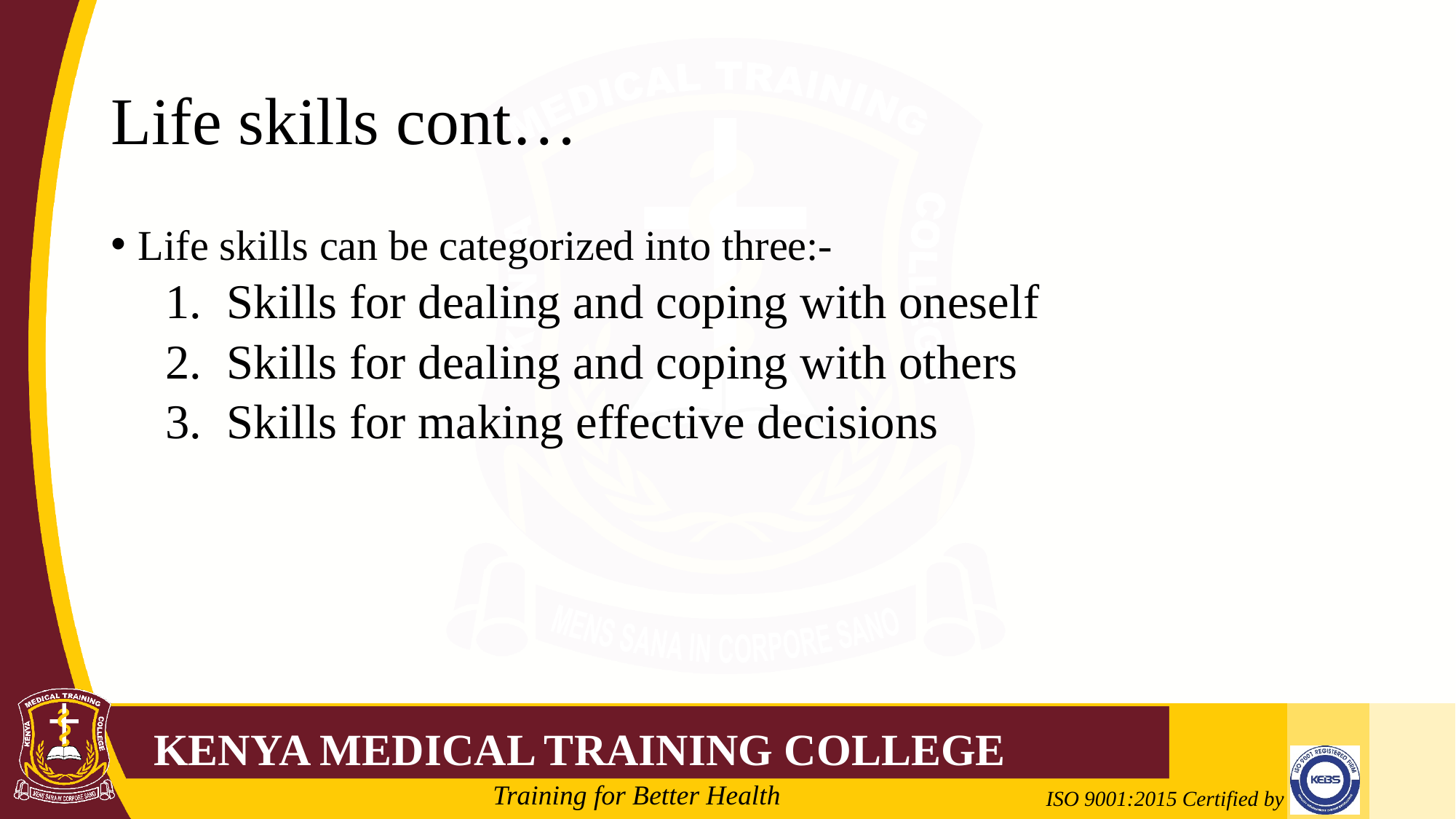

# Life skills cont…
Life skills can be categorized into three:-
Skills for dealing and coping with oneself
Skills for dealing and coping with others
Skills for making effective decisions